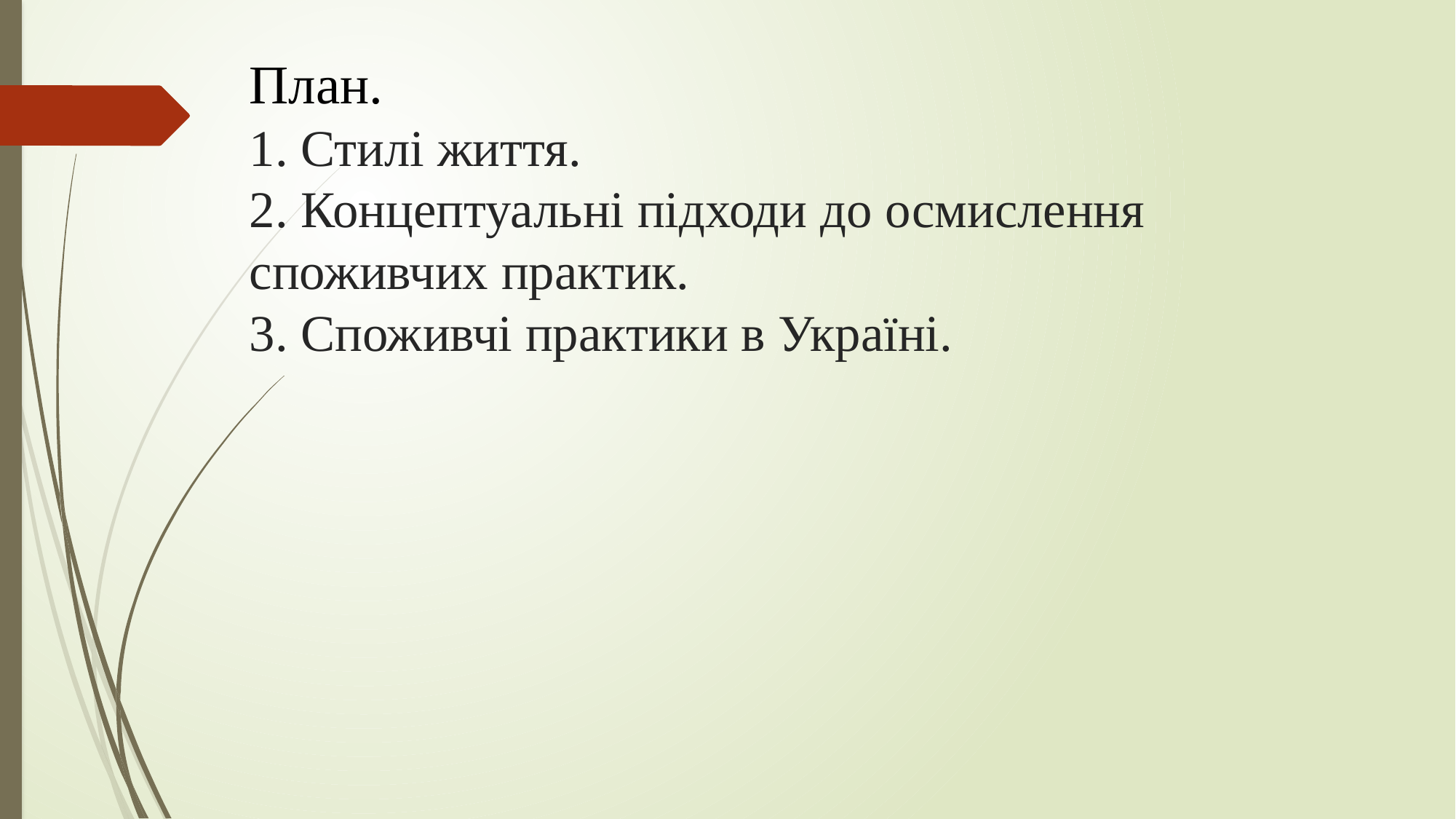

# План. 1. Стилі життя. 2. Концептуальні підходи до осмислення споживчих практик. 3. Споживчі практики в Україні.